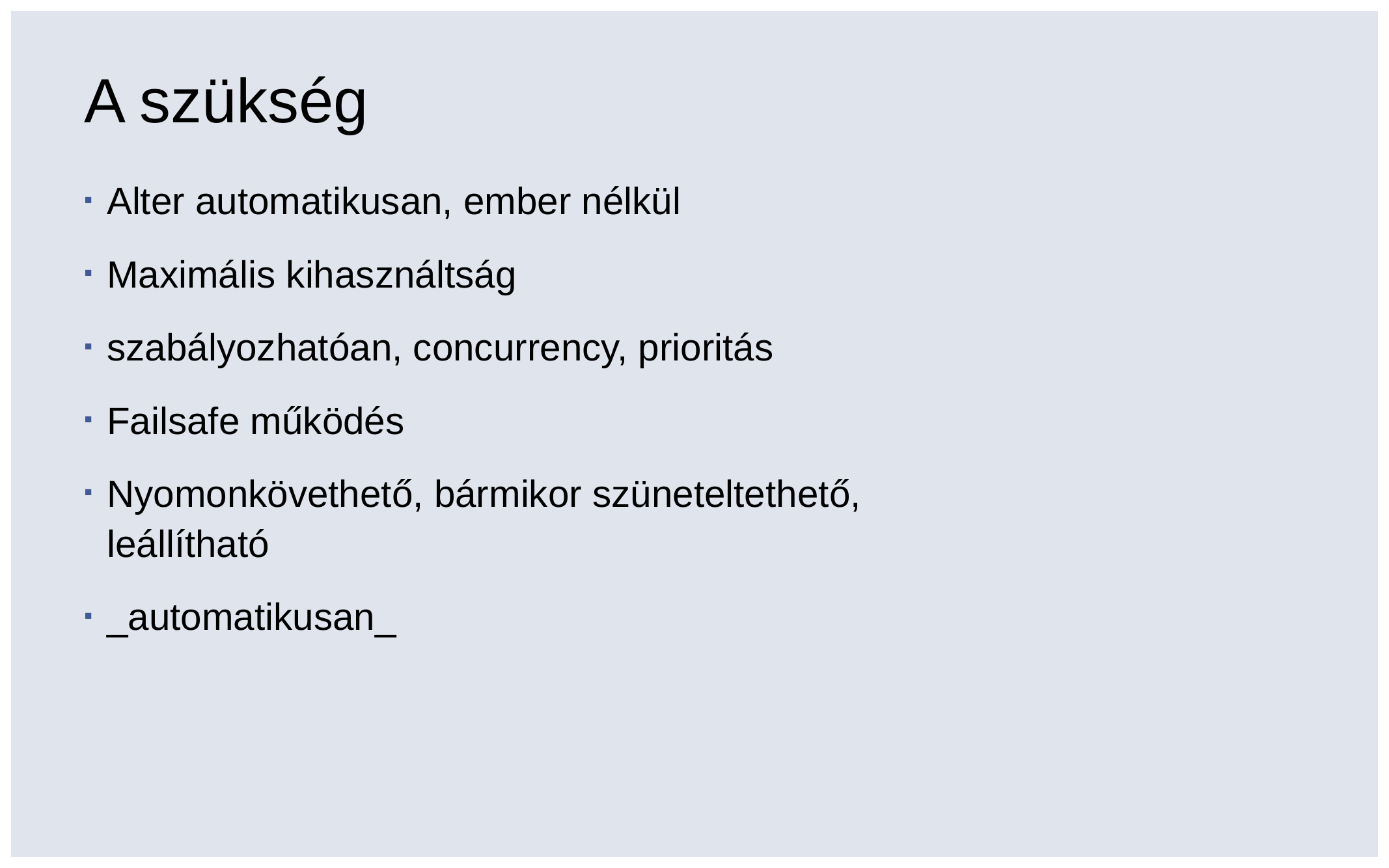

# A szükség
Alter automatikusan, ember nélkül
Maximális kihasználtság
szabályozhatóan, concurrency, prioritás
Failsafe működés
Nyomonkövethető, bármikor szüneteltethető, leállítható
_automatikusan_